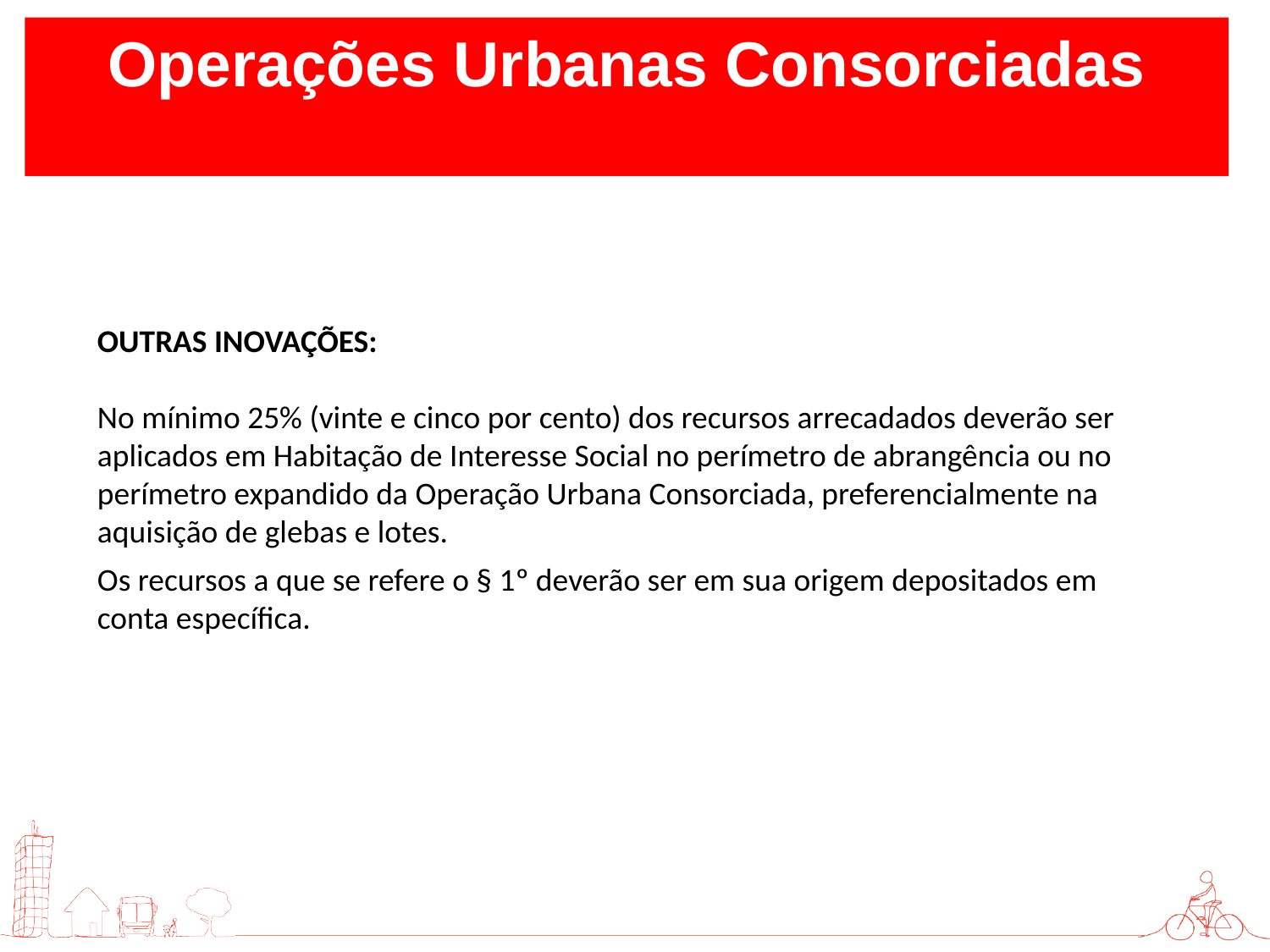

# Operações Urbanas Consorciadas
OUTRAS INOVAÇÕES:

No mínimo 25% (vinte e cinco por cento) dos recursos arrecadados deverão ser aplicados em Habitação de Interesse Social no perímetro de abrangência ou no perímetro expandido da Operação Urbana Consorciada, preferencialmente na aquisição de glebas e lotes.
Os recursos a que se refere o § 1º deverão ser em sua origem depositados em conta específica.